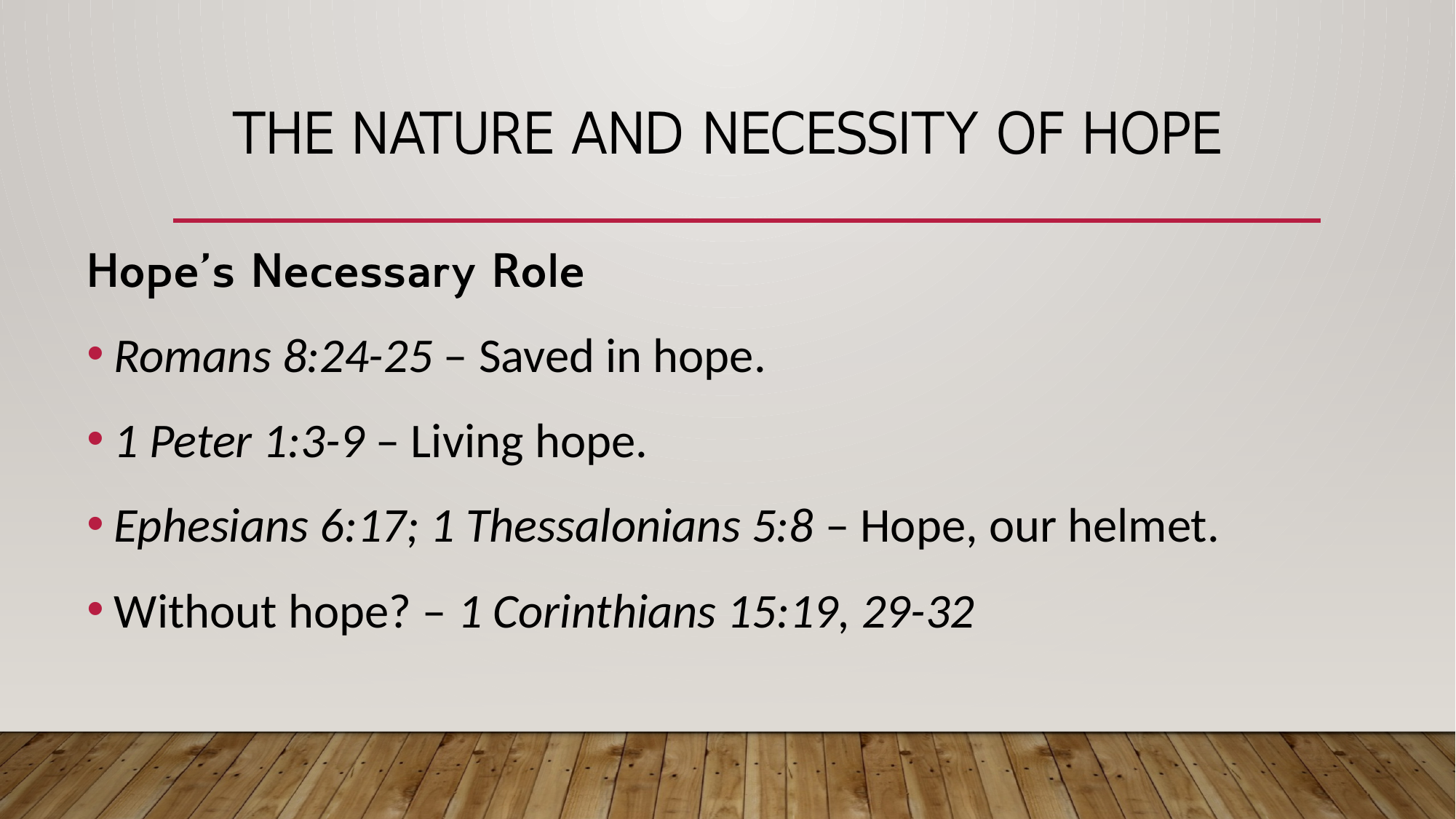

# The Nature and Necessity of Hope
Hope’s Necessary Role
Romans 8:24-25 – Saved in hope.
1 Peter 1:3-9 – Living hope.
Ephesians 6:17; 1 Thessalonians 5:8 – Hope, our helmet.
Without hope? – 1 Corinthians 15:19, 29-32